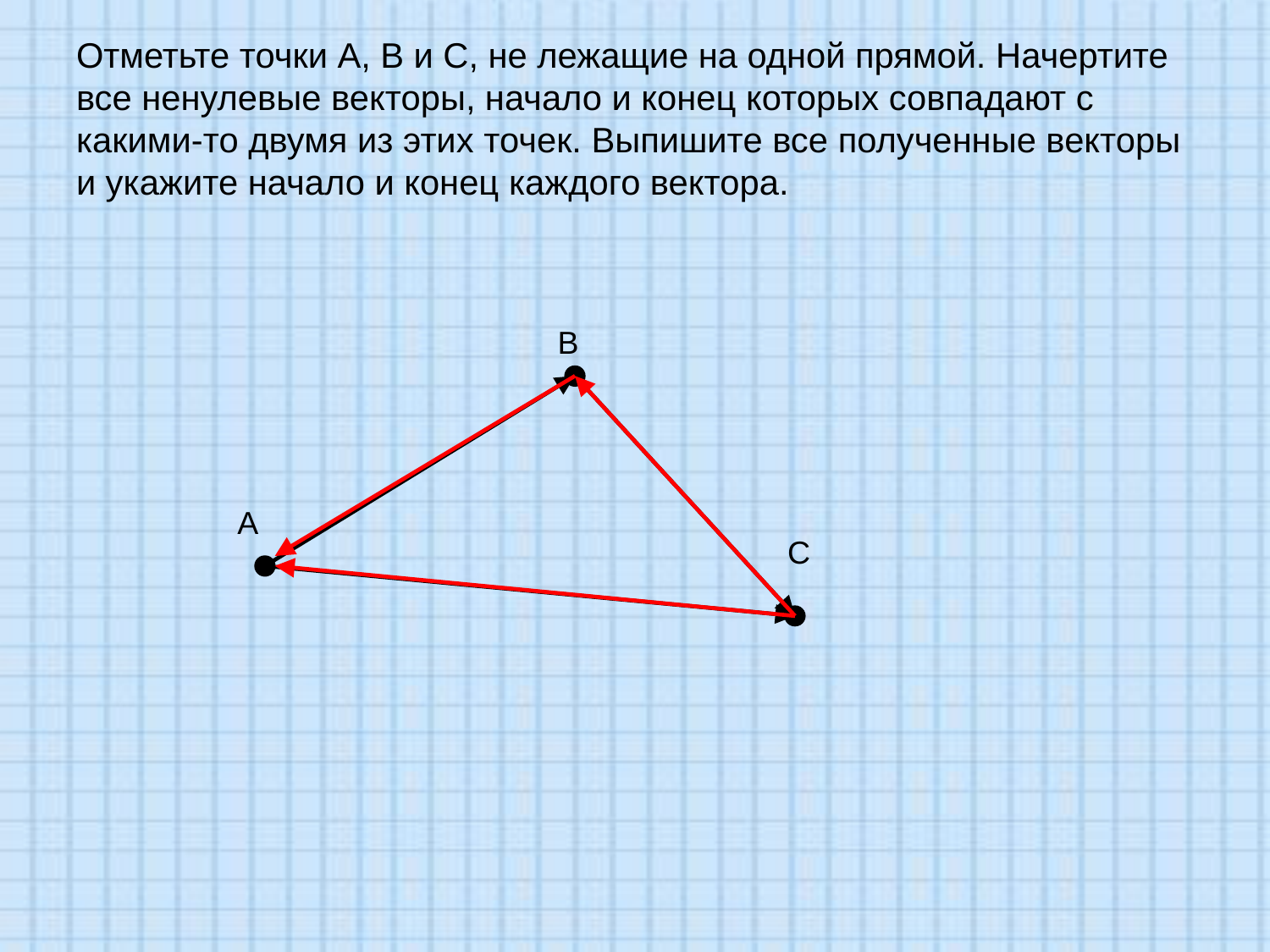

# Отметьте точки А, В и С, не лежащие на одной прямой. Начертите все ненулевые векторы, начало и конец которых совпадают с какими-то двумя из этих точек. Выпишите все полученные векторы и укажите начало и конец каждого вектора.

B

A
C